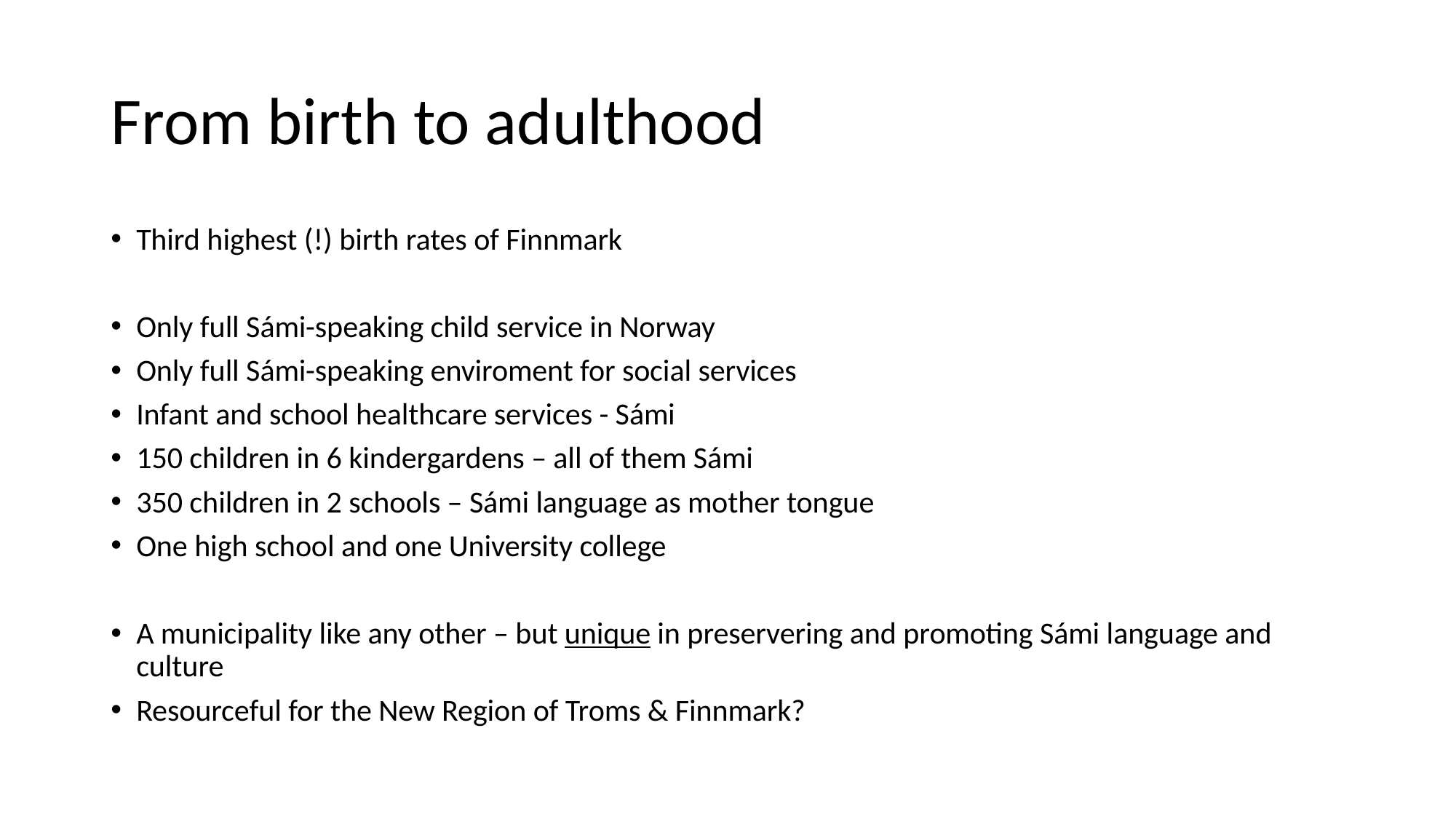

# From birth to adulthood
Third highest (!) birth rates of Finnmark

Only full Sámi-speaking child service in Norway
Only full Sámi-speaking enviroment for social services
Infant and school healthcare services - Sámi
150 children in 6 kindergardens – all of them Sámi
350 children in 2 schools – Sámi language as mother tongue
One high school and one University college

A municipality like any other – but unique in preservering and promoting Sámi language and culture
Resourceful for the New Region of Troms & Finnmark?